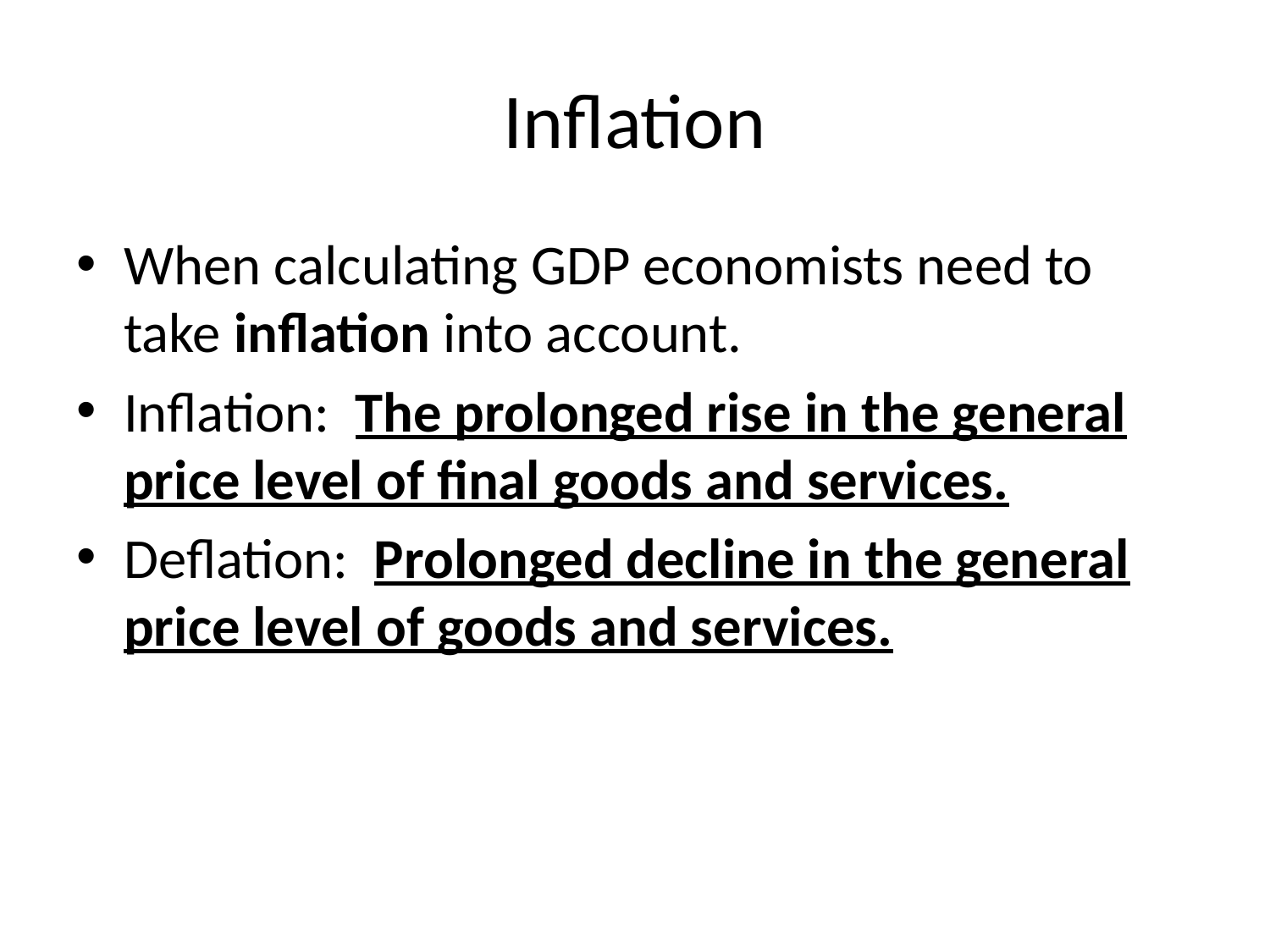

# Inflation
When calculating GDP economists need to take inflation into account.
Inflation:  The prolonged rise in the general price level of final goods and services.
Deflation:  Prolonged decline in the general price level of goods and services.